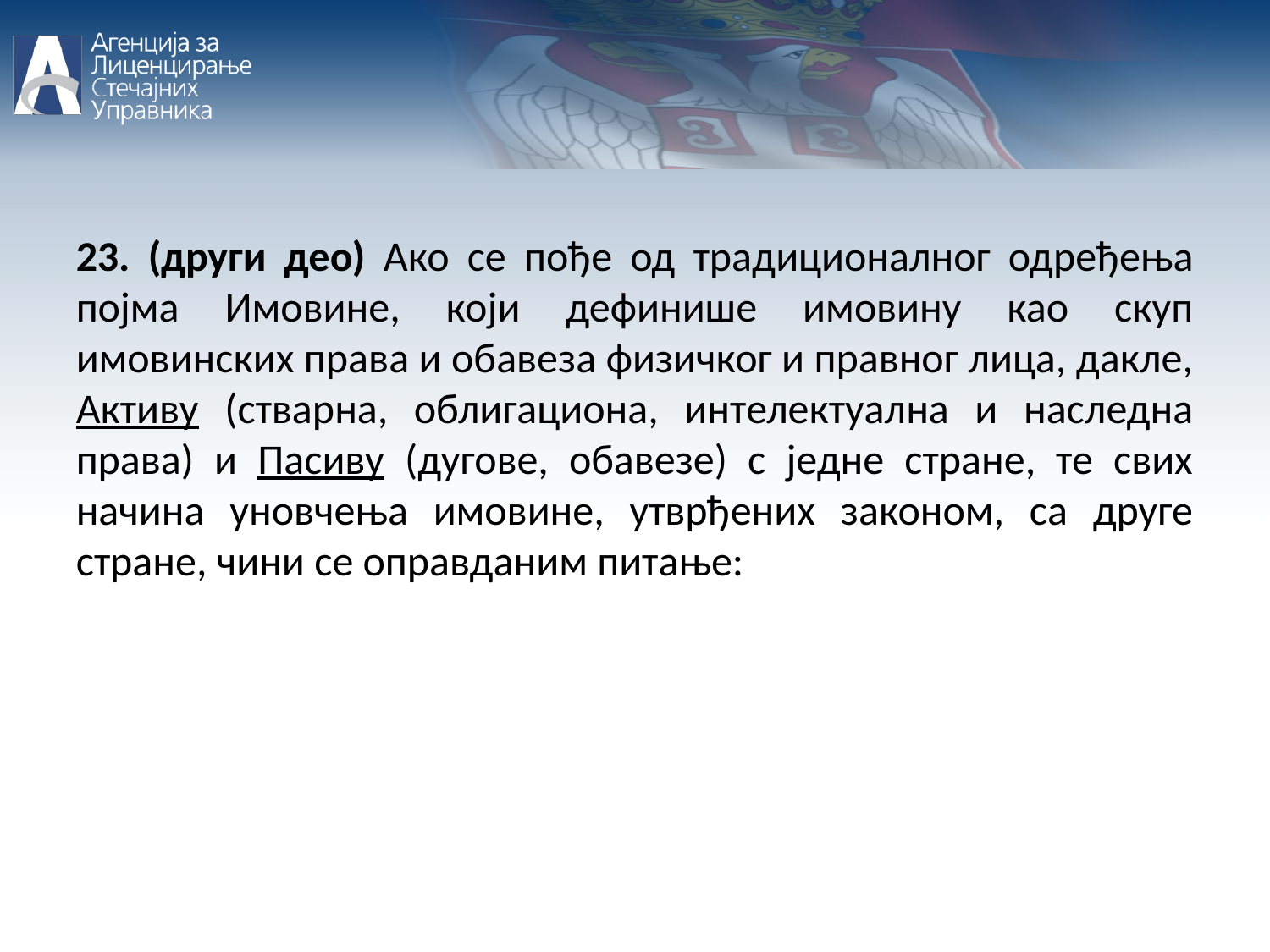

23. (други део) Ако се пође од традиционалног одређења појма Имовине, који дефинише имовину као скуп имовинских права и обавеза физичког и правног лица, дакле, Активу (стварна, облигациона, интелектуална и наследна права) и Пасиву (дугове, обавезе) с једне стране, те свих начина уновчења имовине, утврђених законом, са друге стране, чини се оправданим питање: